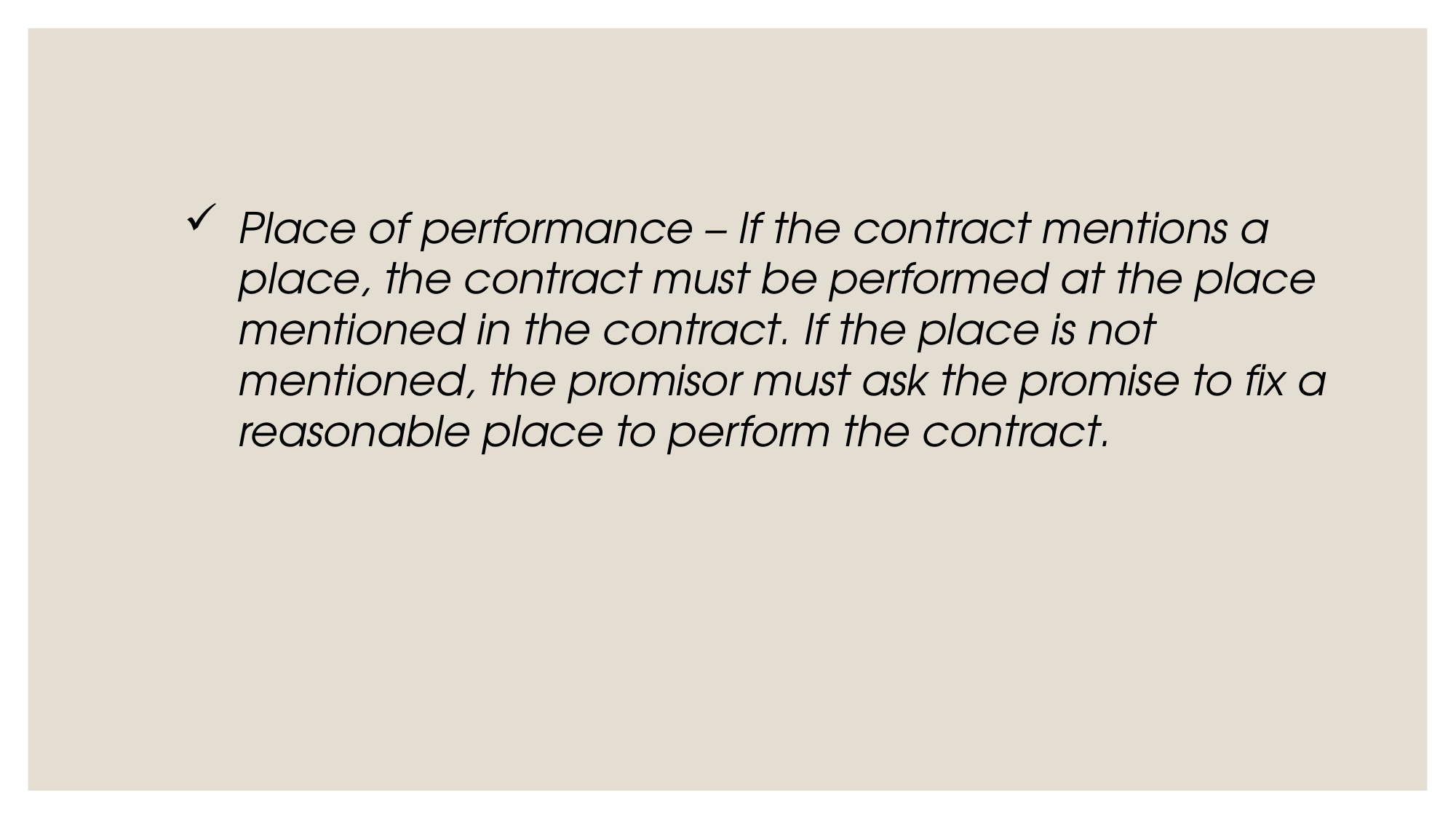

Place of performance – If the contract mentions a place, the contract must be performed at the place mentioned in the contract. If the place is not mentioned, the promisor must ask the promise to fix a reasonable place to perform the contract.